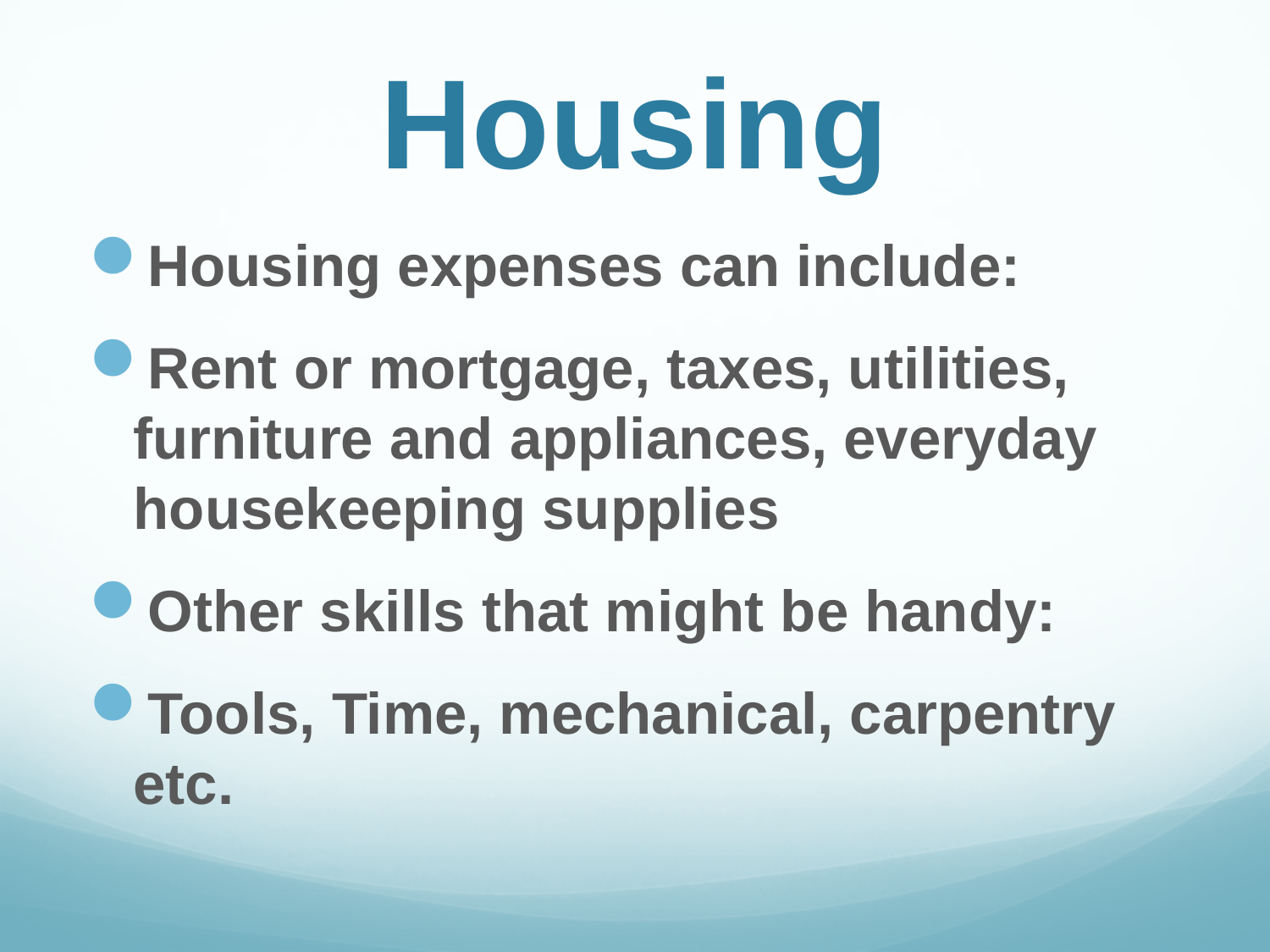

# Housing
Housing expenses can include:
Rent or mortgage, taxes, utilities, furniture and appliances, everyday housekeeping supplies
Other skills that might be handy:
Tools, Time, mechanical, carpentry etc.